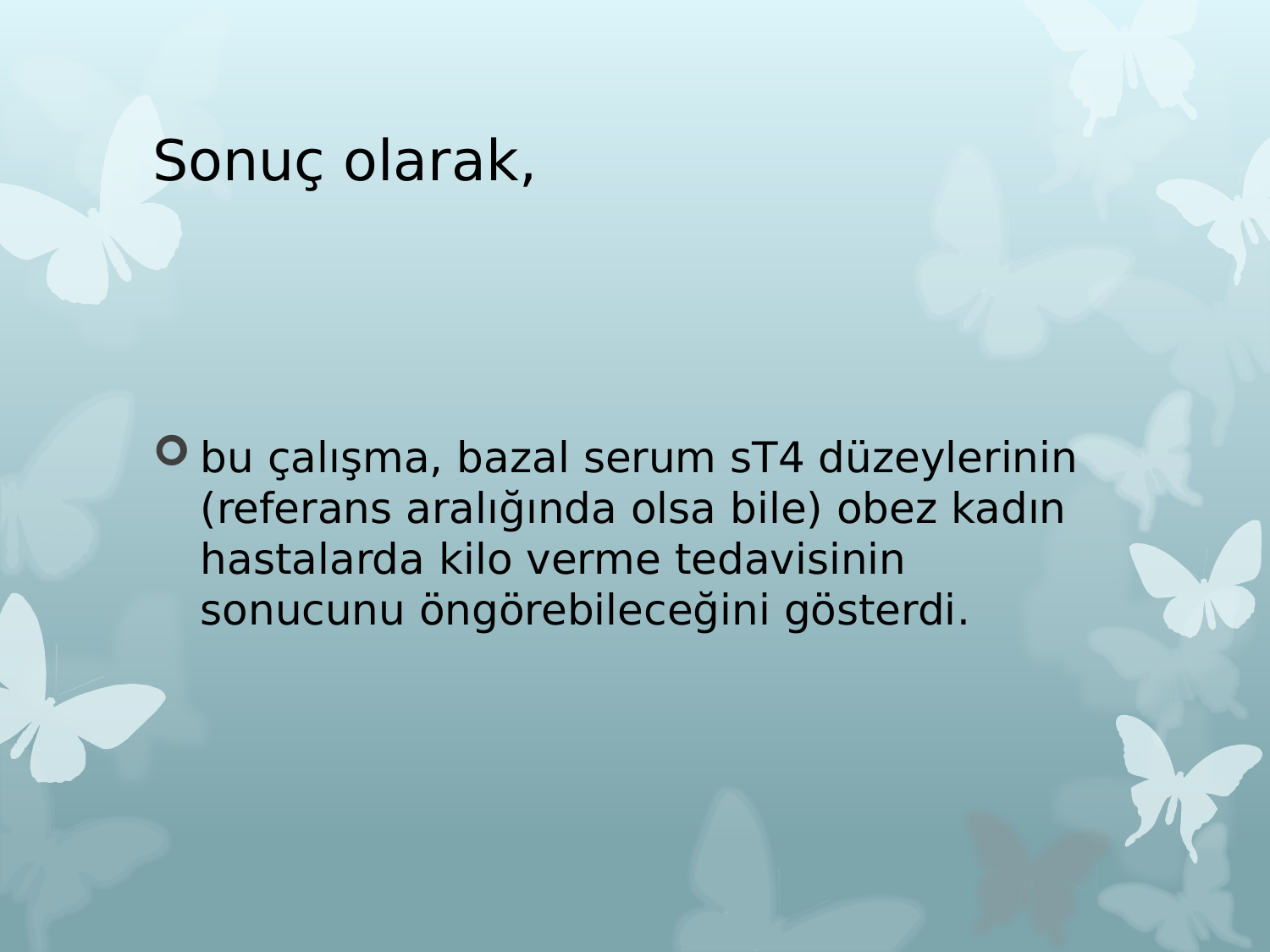

# Sonuç olarak,
bu çalışma, bazal serum sT4 düzeylerinin (referans aralığında olsa bile) obez kadın hastalarda kilo verme tedavisinin sonucunu öngörebileceğini gösterdi.